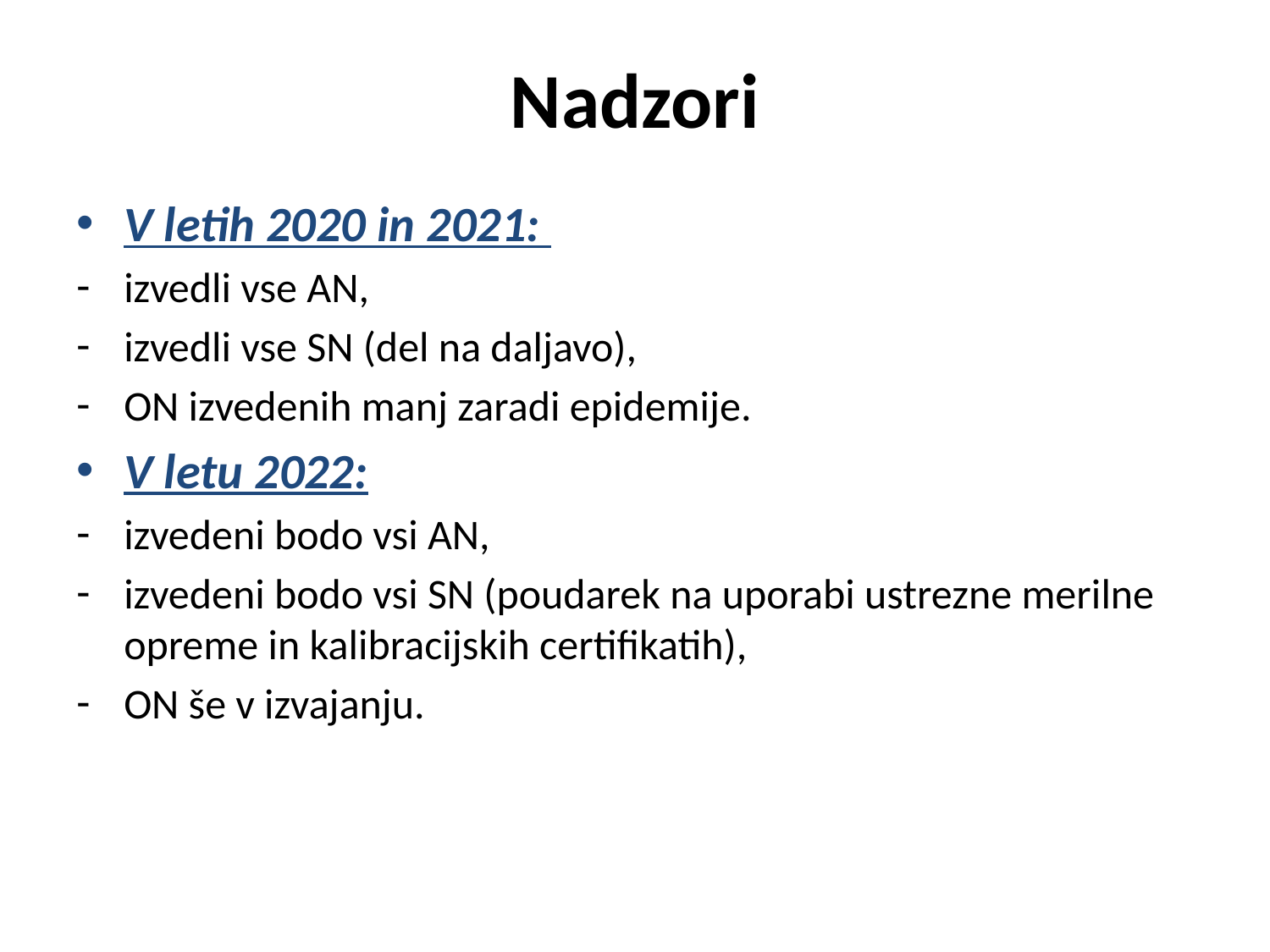

# Nadzori
V letih 2020 in 2021:
izvedli vse AN,
izvedli vse SN (del na daljavo),
ON izvedenih manj zaradi epidemije.
V letu 2022:
izvedeni bodo vsi AN,
izvedeni bodo vsi SN (poudarek na uporabi ustrezne merilne opreme in kalibracijskih certifikatih),
ON še v izvajanju.